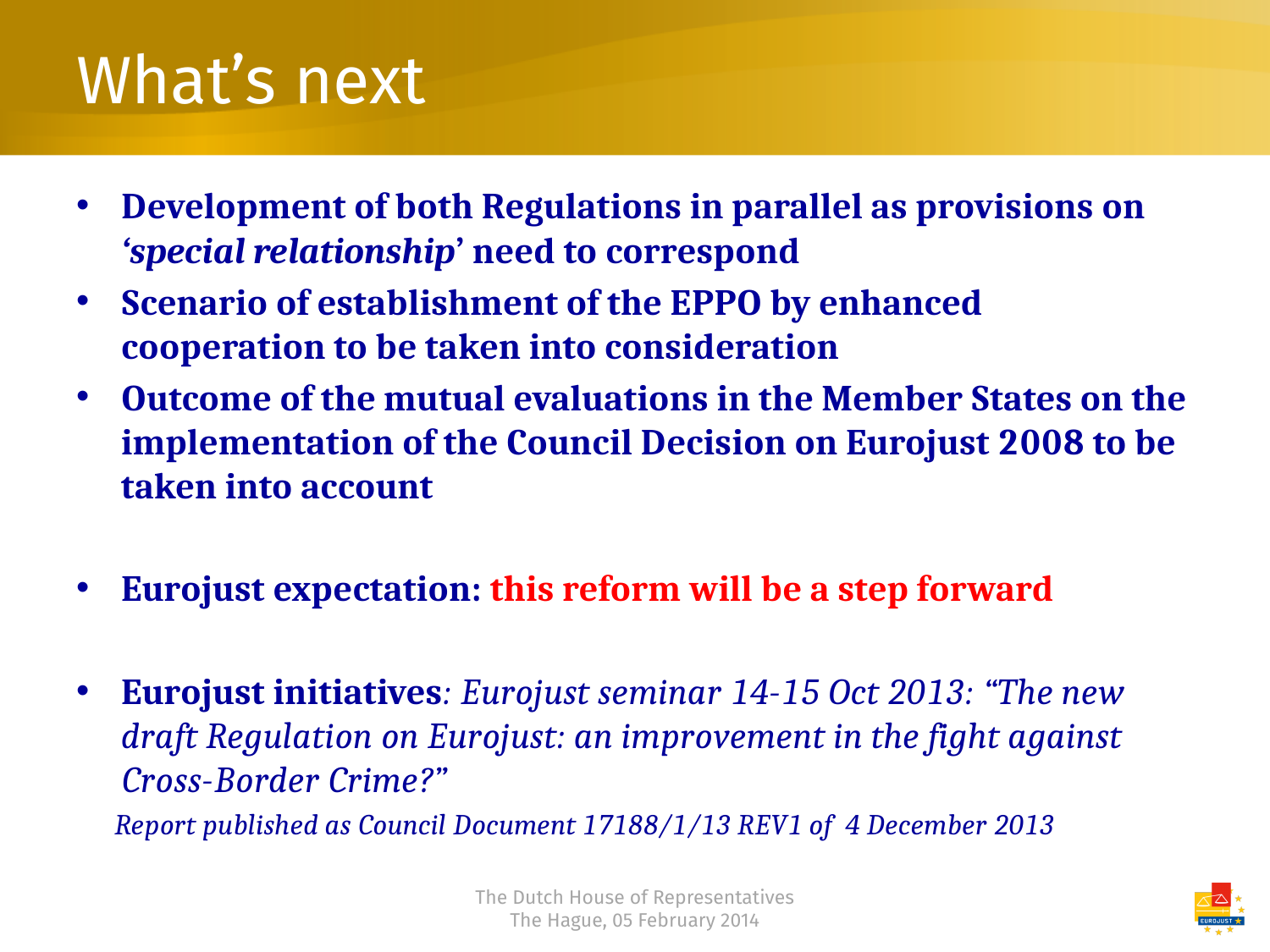

# What’s next
Development of both Regulations in parallel as provisions on ‘special relationship’ need to correspond
Scenario of establishment of the EPPO by enhanced cooperation to be taken into consideration
Outcome of the mutual evaluations in the Member States on the implementation of the Council Decision on Eurojust 2008 to be taken into account

Eurojust expectation: this reform will be a step forward

Eurojust initiatives: Eurojust seminar 14-15 Oct 2013: “The new draft Regulation on Eurojust: an improvement in the fight against Cross-Border Crime?”
      Report published as Council Document 17188/1/13 REV1 of  4 December 2013

The Dutch House of Representatives
The Hague, 05 February 2014